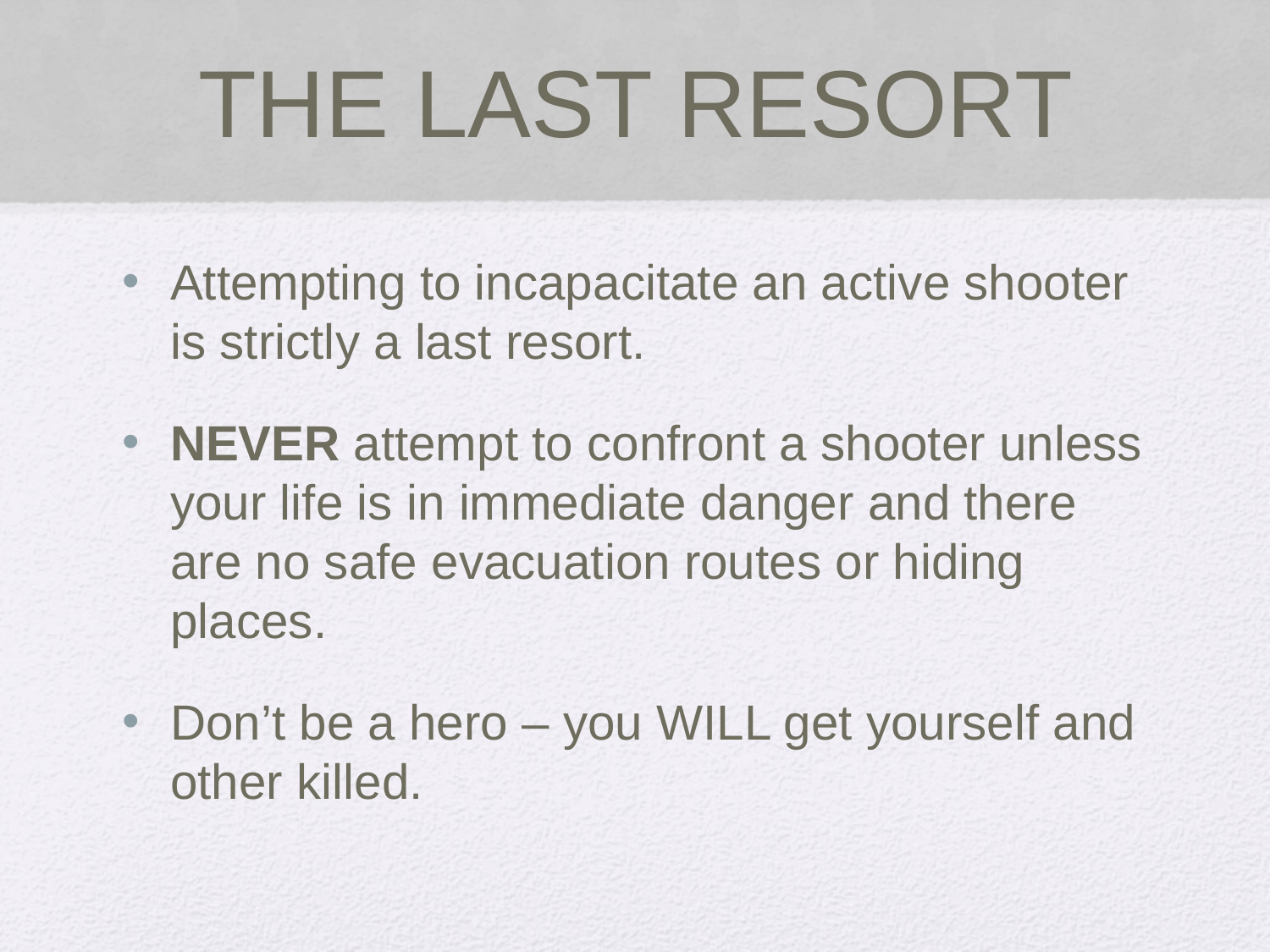

# THE LAST RESORT
Attempting to incapacitate an active shooter is strictly a last resort.
NEVER attempt to confront a shooter unless your life is in immediate danger and there are no safe evacuation routes or hiding places.
Don’t be a hero – you WILL get yourself and other killed.